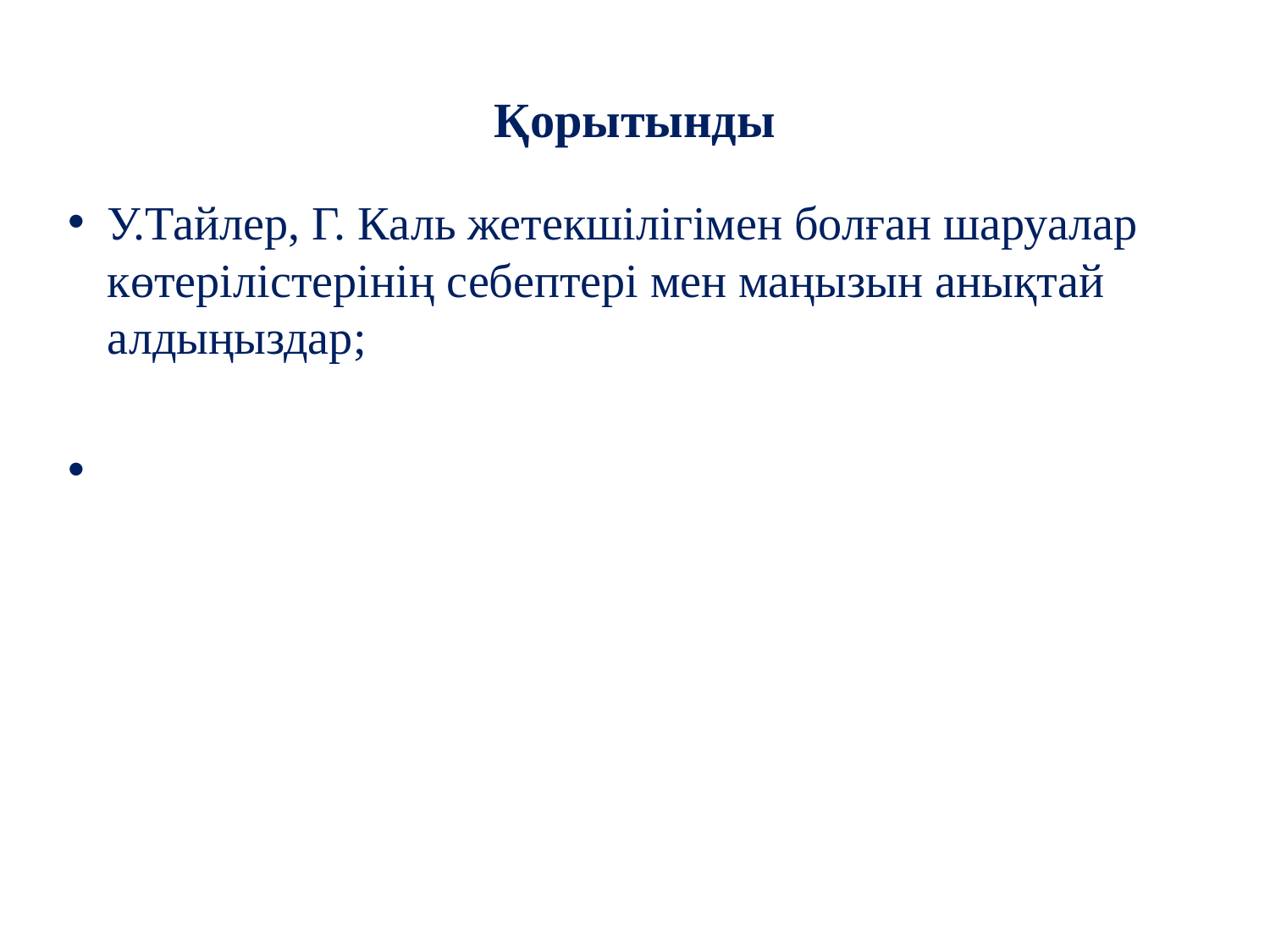

# Қорытынды
У.Тайлер, Г. Каль жетекшілігімен болған шаруалар көтерілістерінің себептері мен маңызын анықтай алдыңыздар;